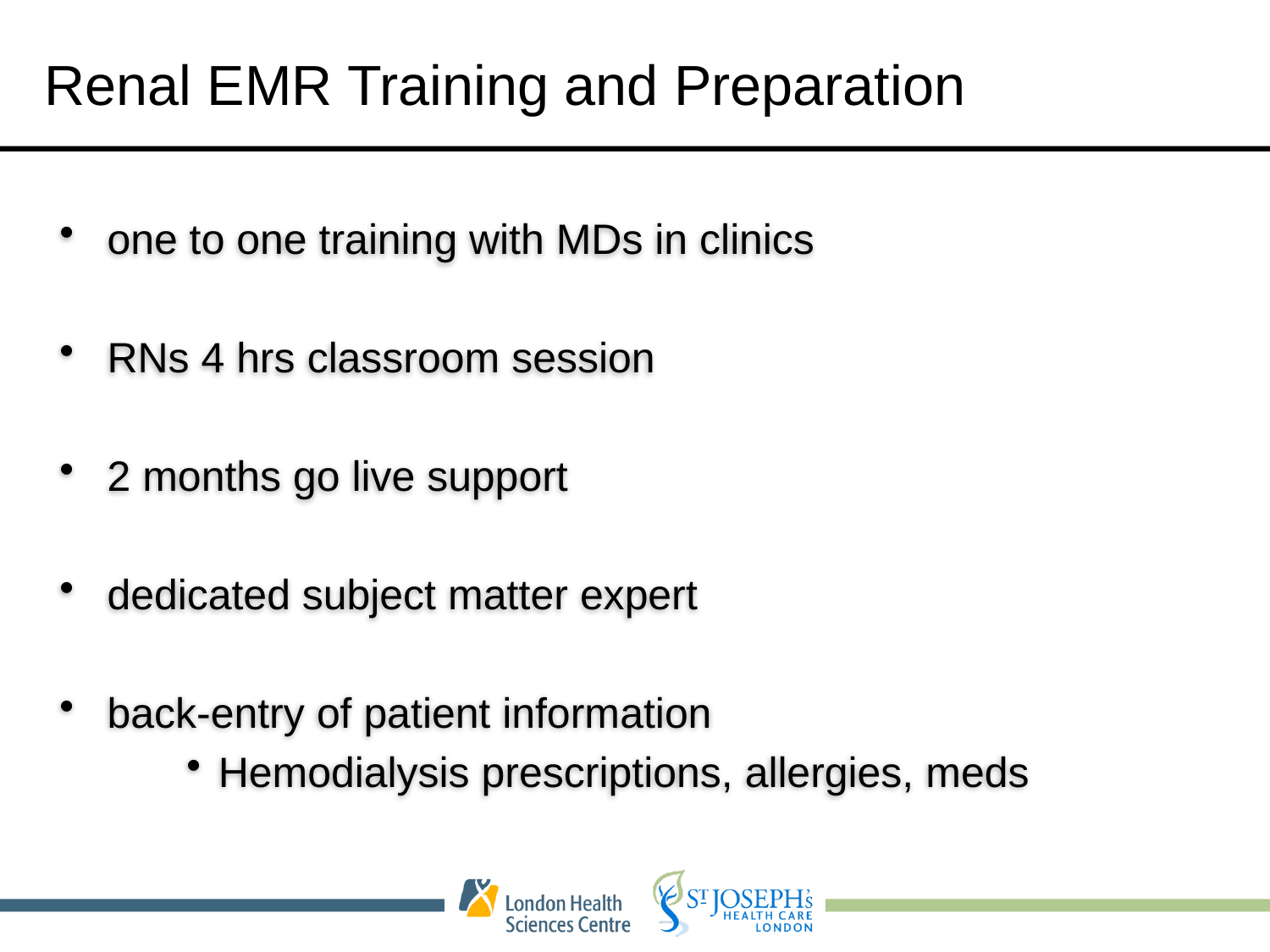

# Renal EMR Training and Preparation
one to one training with MDs in clinics

RNs 4 hrs classroom session

2 months go live support

dedicated subject matter expert

back-entry of patient information
Hemodialysis prescriptions, allergies, meds